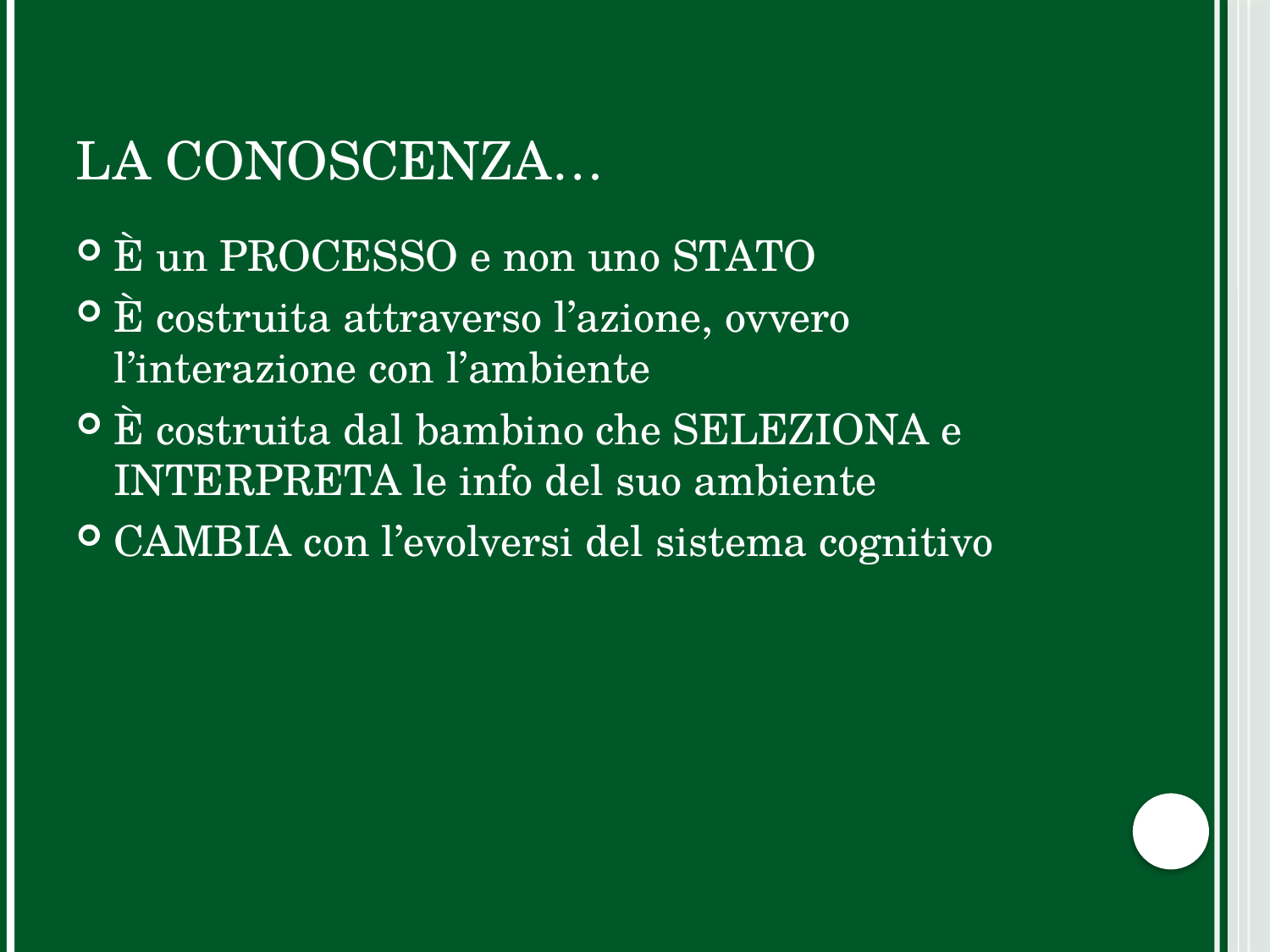

# La conoscenza…
È un PROCESSO e non uno STATO
È costruita attraverso l’azione, ovvero l’interazione con l’ambiente
È costruita dal bambino che SELEZIONA e INTERPRETA le info del suo ambiente
CAMBIA con l’evolversi del sistema cognitivo